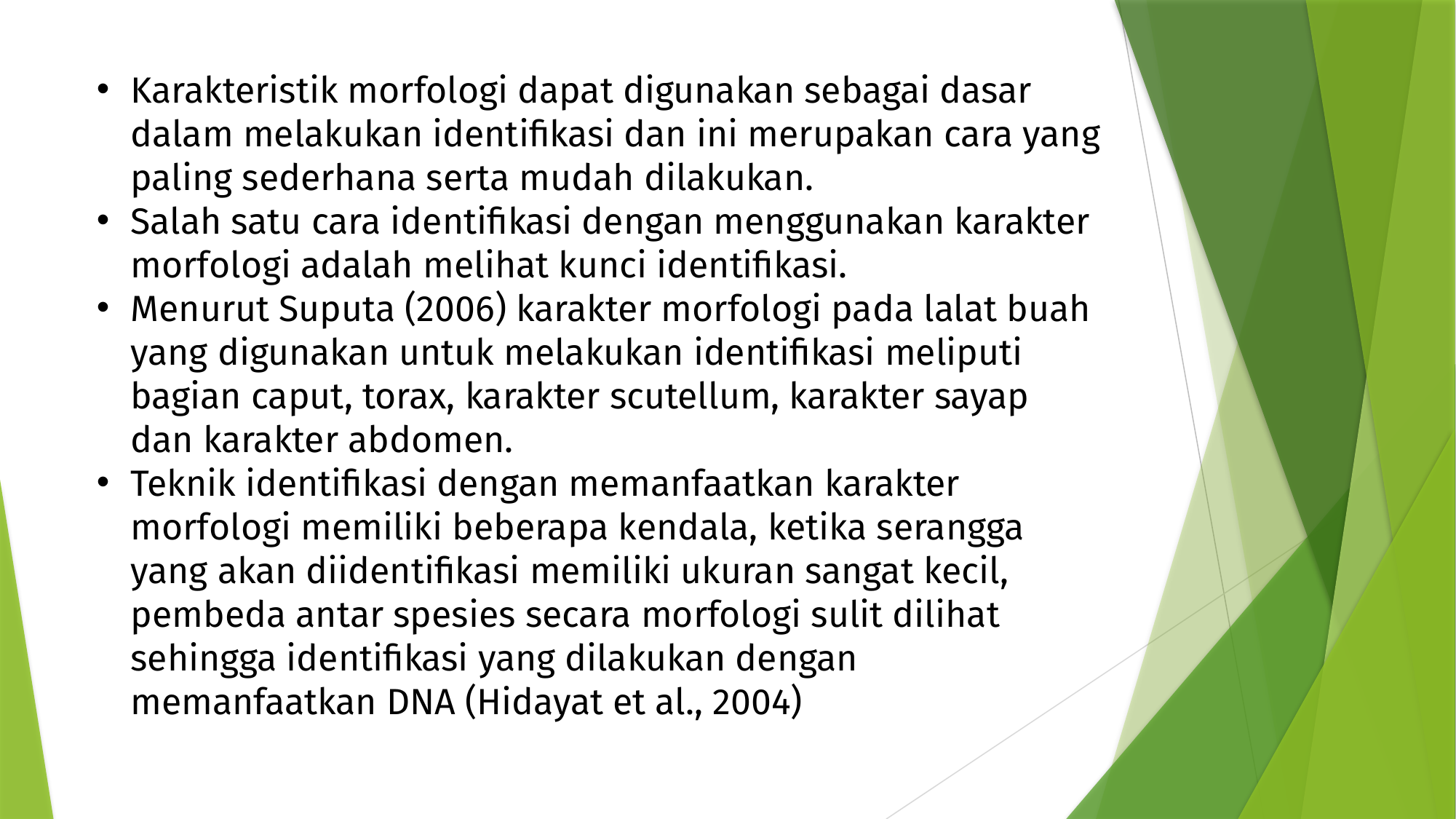

Karakteristik morfologi dapat digunakan sebagai dasar dalam melakukan identifikasi dan ini merupakan cara yang paling sederhana serta mudah dilakukan.
Salah satu cara identifikasi dengan menggunakan karakter morfologi adalah melihat kunci identifikasi.
Menurut Suputa (2006) karakter morfologi pada lalat buah yang digunakan untuk melakukan identifikasi meliputi bagian caput, torax, karakter scutellum, karakter sayap dan karakter abdomen.
Teknik identifikasi dengan memanfaatkan karakter morfologi memiliki beberapa kendala, ketika serangga yang akan diidentifikasi memiliki ukuran sangat kecil, pembeda antar spesies secara morfologi sulit dilihat sehingga identifikasi yang dilakukan dengan memanfaatkan DNA (Hidayat et al., 2004)